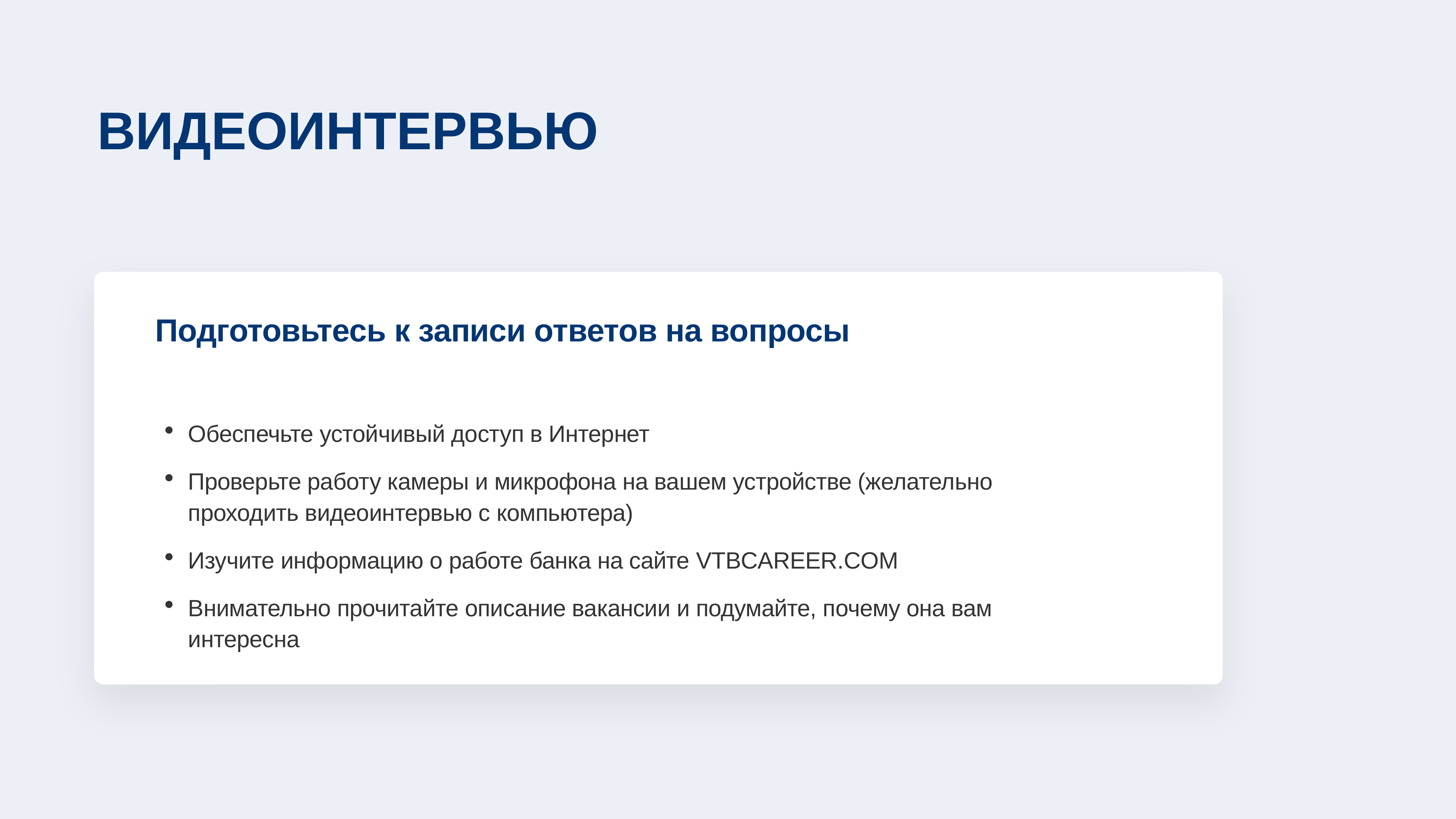

ВИДЕОинтервью

Подготовьтесь к записи ответов на вопросы
Обеспечьте устойчивый доступ в Интернет
Проверьте работу камеры и микрофона на вашем устройстве (желательно проходить видеоинтервью с компьютера)
Изучите информацию о работе банка на сайте VTBCAREER.COM
Внимательно прочитайте описание вакансии и подумайте, почему она вам интересна